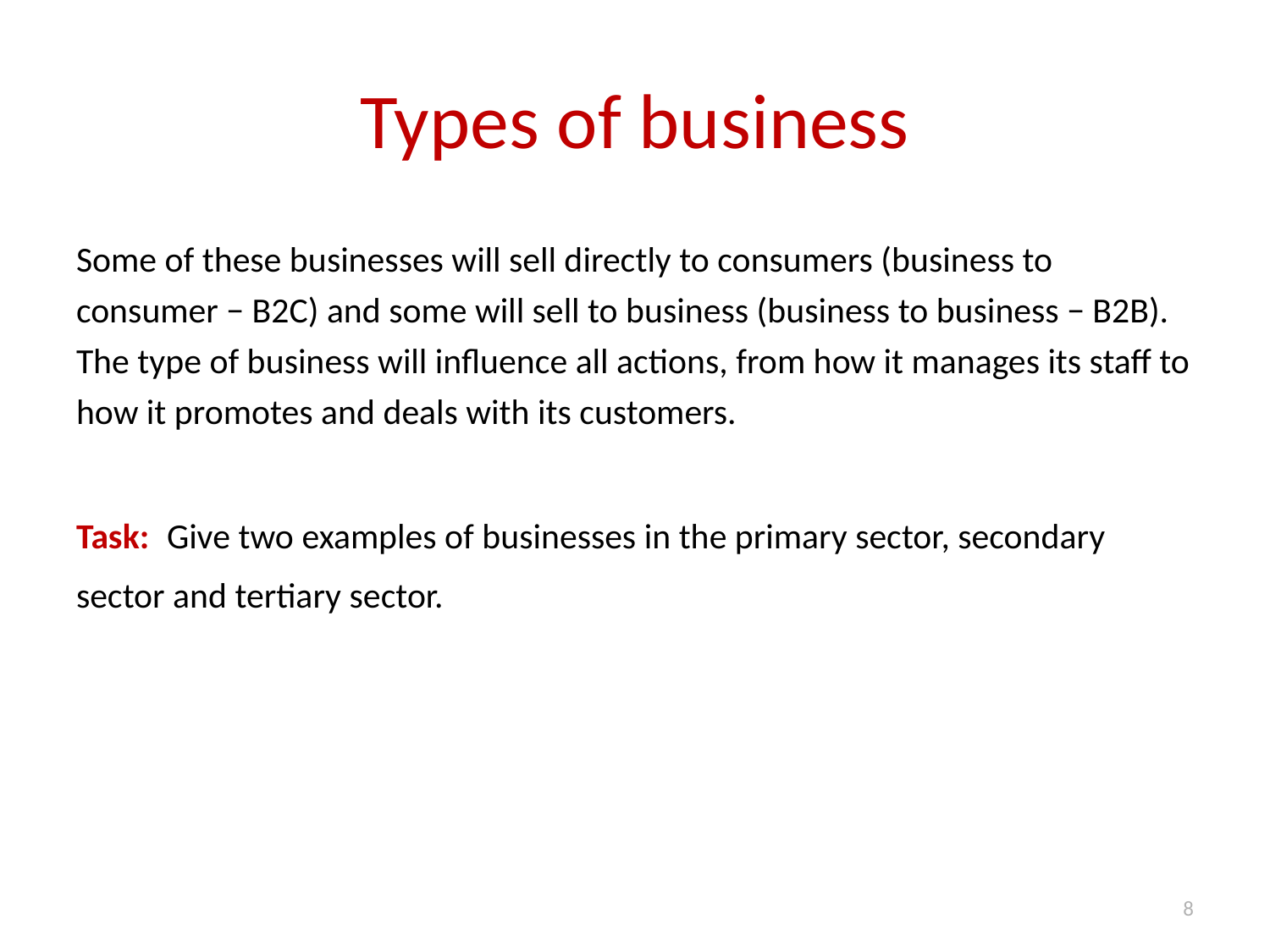

# Types of business
Some of these businesses will sell directly to consumers (business to consumer − B2C) and some will sell to business (business to business − B2B). The type of business will influence all actions, from how it manages its staff to how it promotes and deals with its customers.
Task: Give two examples of businesses in the primary sector, secondary sector and tertiary sector.
8